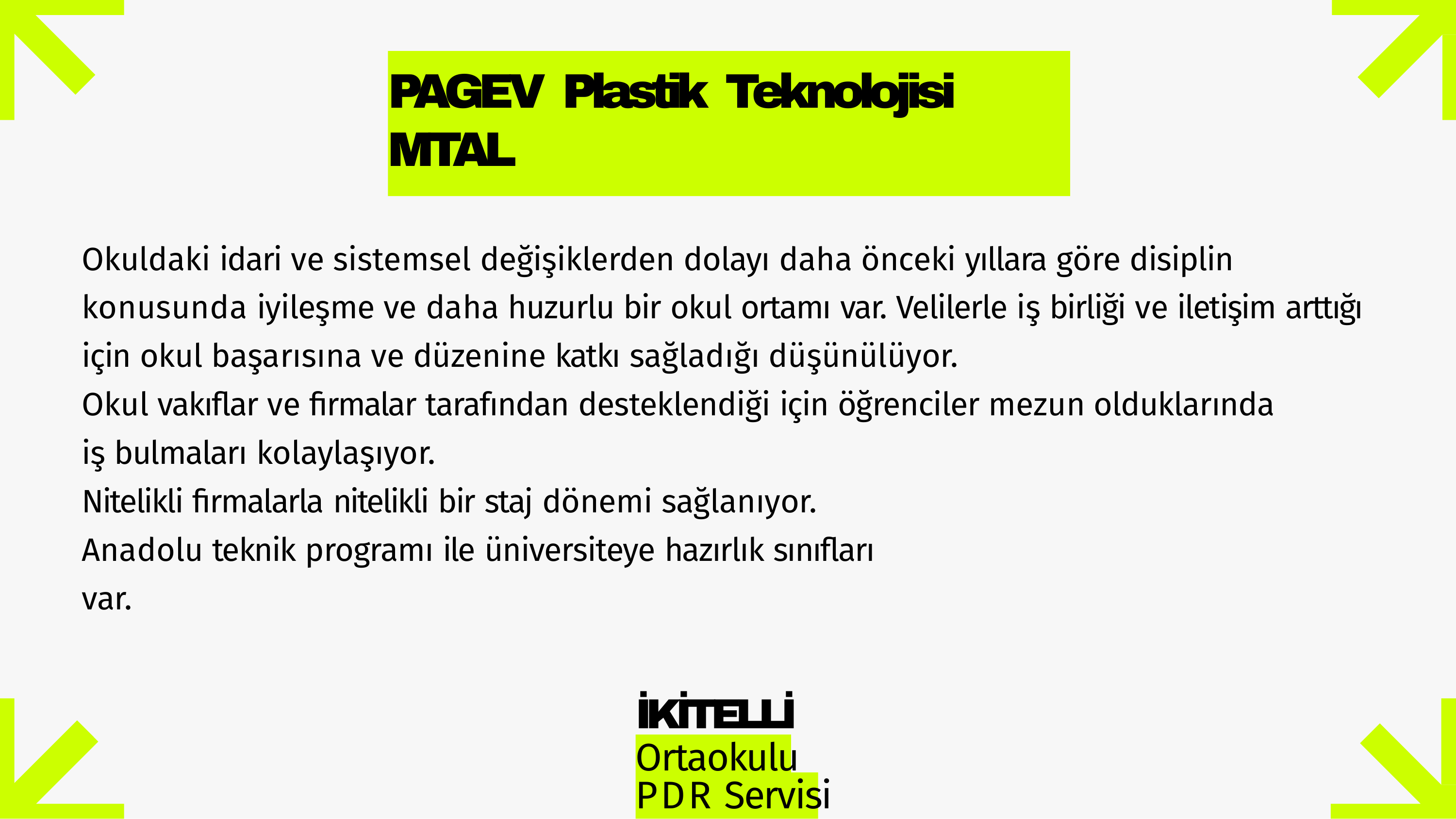

# PAGEV Plastik Teknolojisi MTAL
Okuldaki idari ve sistemsel değişiklerden dolayı daha önceki yıllara göre disiplin konusunda iyileşme ve daha huzurlu bir okul ortamı var. Velilerle iş birliği ve iletişim arttığı için okul başarısına ve düzenine katkı sağladığı düşünülüyor.
Okul vakıflar ve firmalar tarafından desteklendiği için öğrenciler mezun olduklarında iş bulmaları kolaylaşıyor.
Nitelikli firmalarla nitelikli bir staj dönemi sağlanıyor. Anadolu teknik programı ile üniversiteye hazırlık sınıfları var.
İKİTELLİ
Ortaokulu PDR Servisi